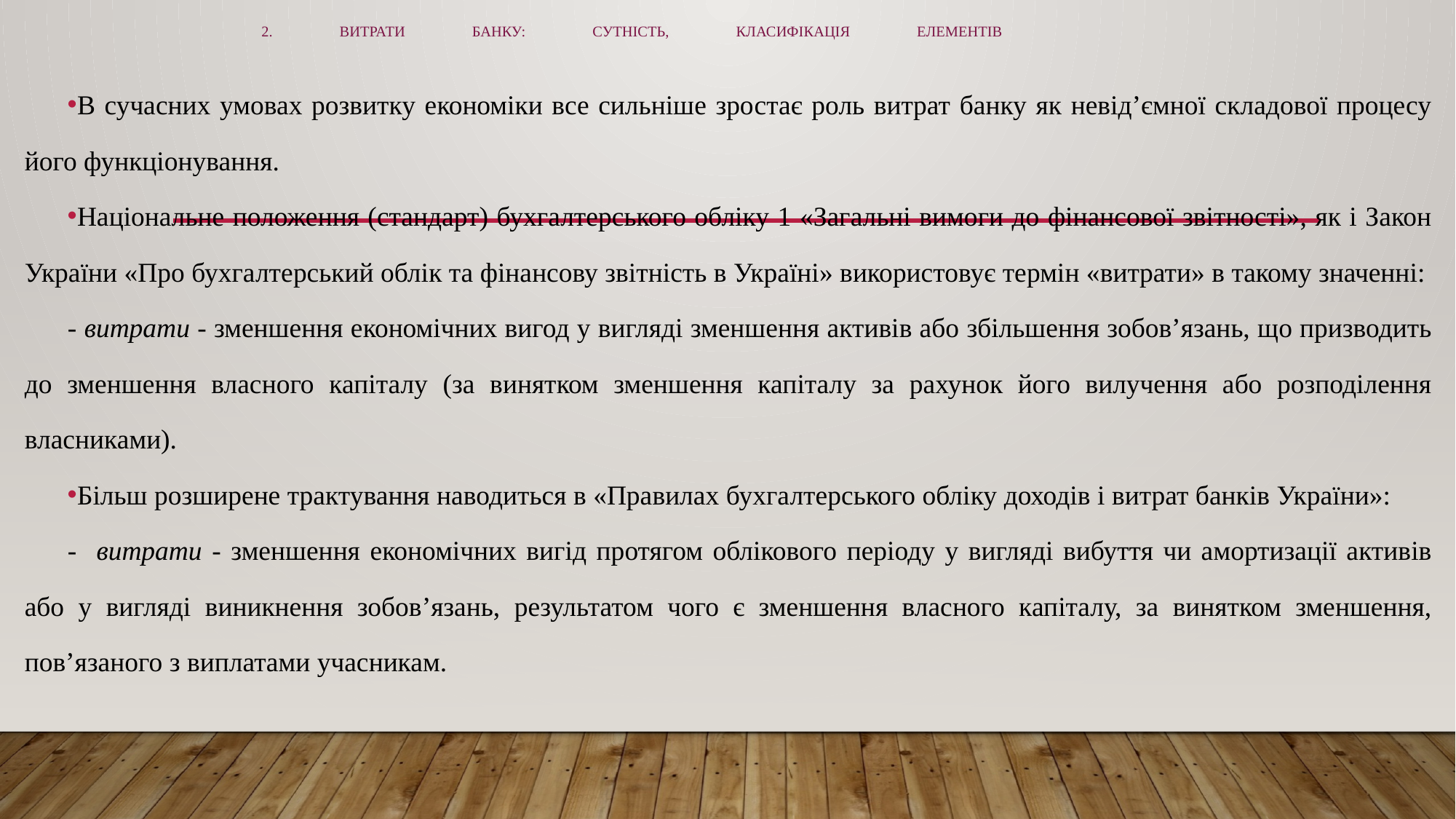

# 2. Витрати банку: сутність, класифікація елементів
В сучасних умовах розвитку економіки все сильніше зростає роль витрат банку як невід’ємної складової процесу його функціонування.
Національне положення (стандарт) бухгалтерського обліку 1 «Загальні вимоги до фінансової звітності», як і Закон України «Про бухгалтерський облік та фінансову звітність в Україні» використовує термін «витрати» в такому значенні:
- витрати - зменшення економічних вигод у вигляді зменшення активів або збільшення зобов’язань, що призводить до зменшення власного капіталу (за винятком зменшення капіталу за рахунок його вилучення або розподілення власниками).
Більш розширене трактування наводиться в «Правилах бухгалтерського обліку доходів і витрат банків України»:
-  витрати - зменшення економічних вигід протягом облікового періоду у вигляді вибуття чи амортизації активів або у вигляді виникнення зобов’язань, результатом чого є зменшення власного капіталу, за винятком зменшення, пов’язаного з виплатами учасникам.